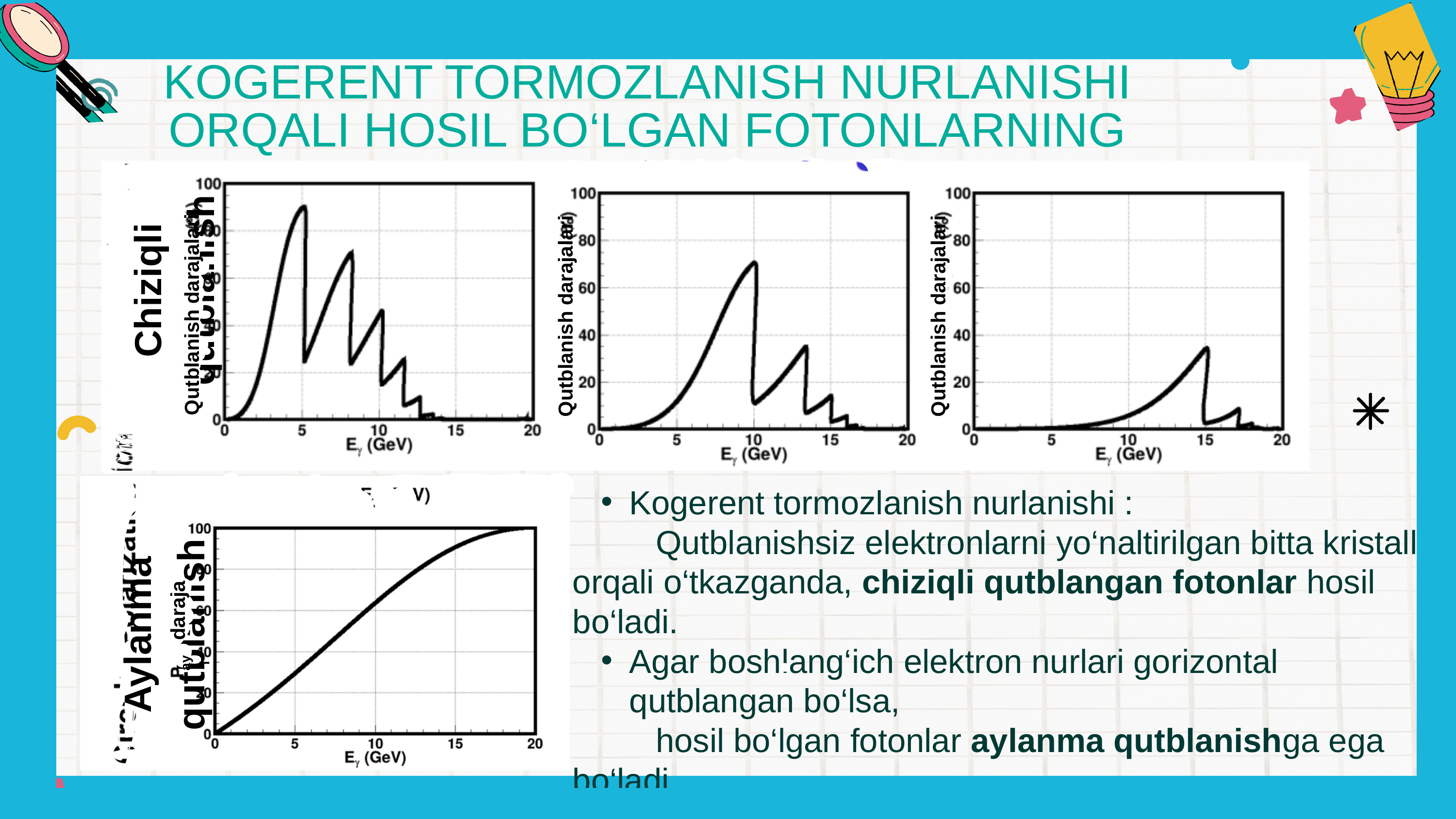

KOGERENT TORMOZLANISH NURLANISHI ORQALI HOSIL BO‘LGAN FOTONLARNING QUTBLANISHI

Chiziqli qutblanish

Qutblanish darajalari

Qutblanish darajalari
Qutblanish darajalari

Kogerent tormozlanish nurlanishi :
         Qutblanishsiz elektronlarni yo‘naltirilgan bitta kristall orqali o‘tkazganda, chiziqli qutblangan fotonlar hosil bo‘ladi.
Agar boshlang‘ich elektron nurlari gorizontal qutblangan bo‘lsa,
         hosil bo‘lgan fotonlar aylanma qutblanishga ega bo‘ladi.

daraja

Aylanma qutblanish

ayl